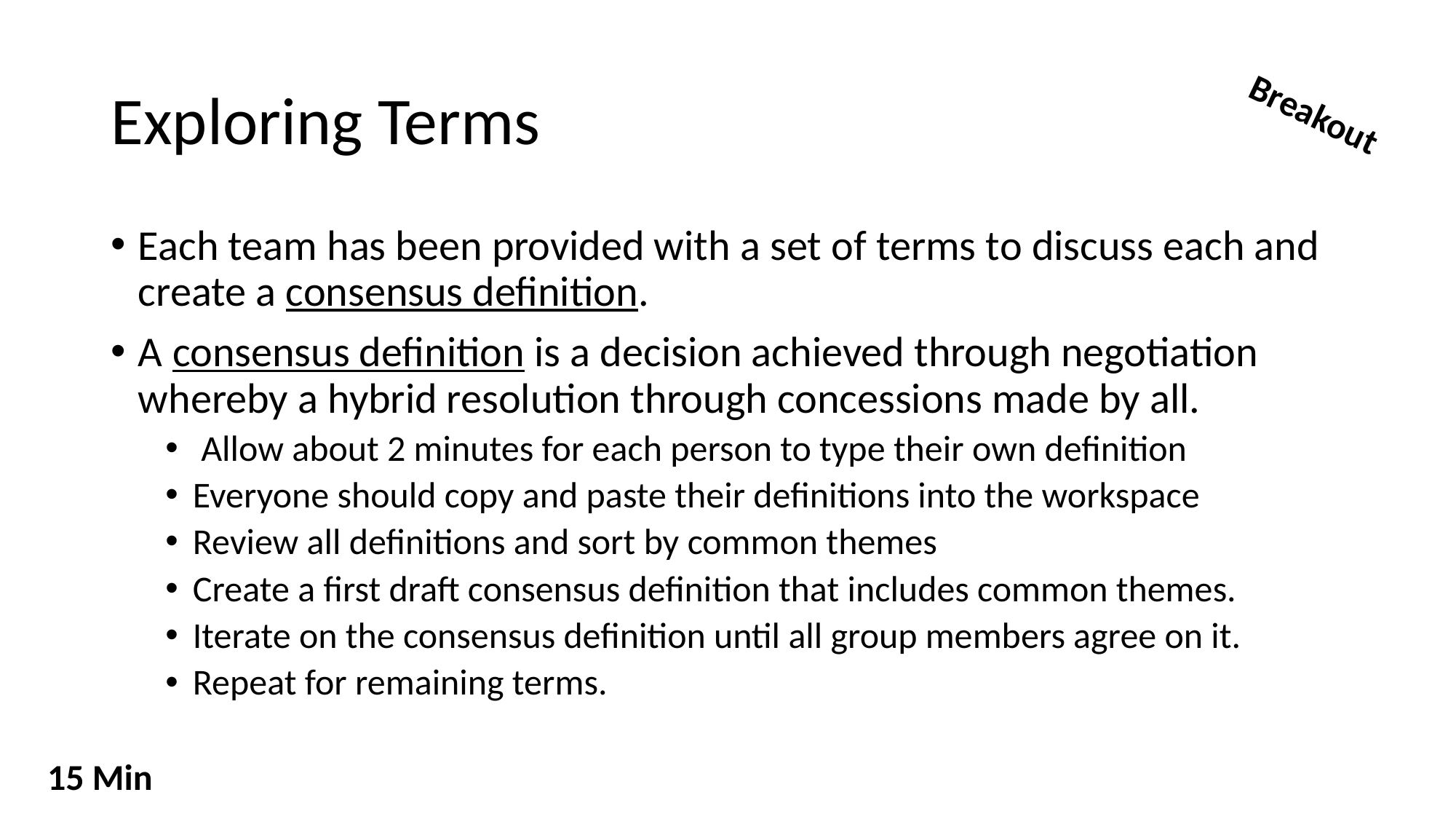

# Exploring Terms
Breakout
Each team has been provided with a set of terms to discuss each and create a consensus definition.
A ​consensus definition​ is a decision achieved through negotiation whereby a hybrid resolution through concessions made by all.
 Allow about 2 minutes for each person to type their own definition
Everyone should copy and paste their definitions into the workspace
Review all definitions and sort by common themes
Create a first draft consensus definition that includes common themes.
Iterate on the consensus definition until all group members agree on it.
Repeat for remaining terms.

15 Min